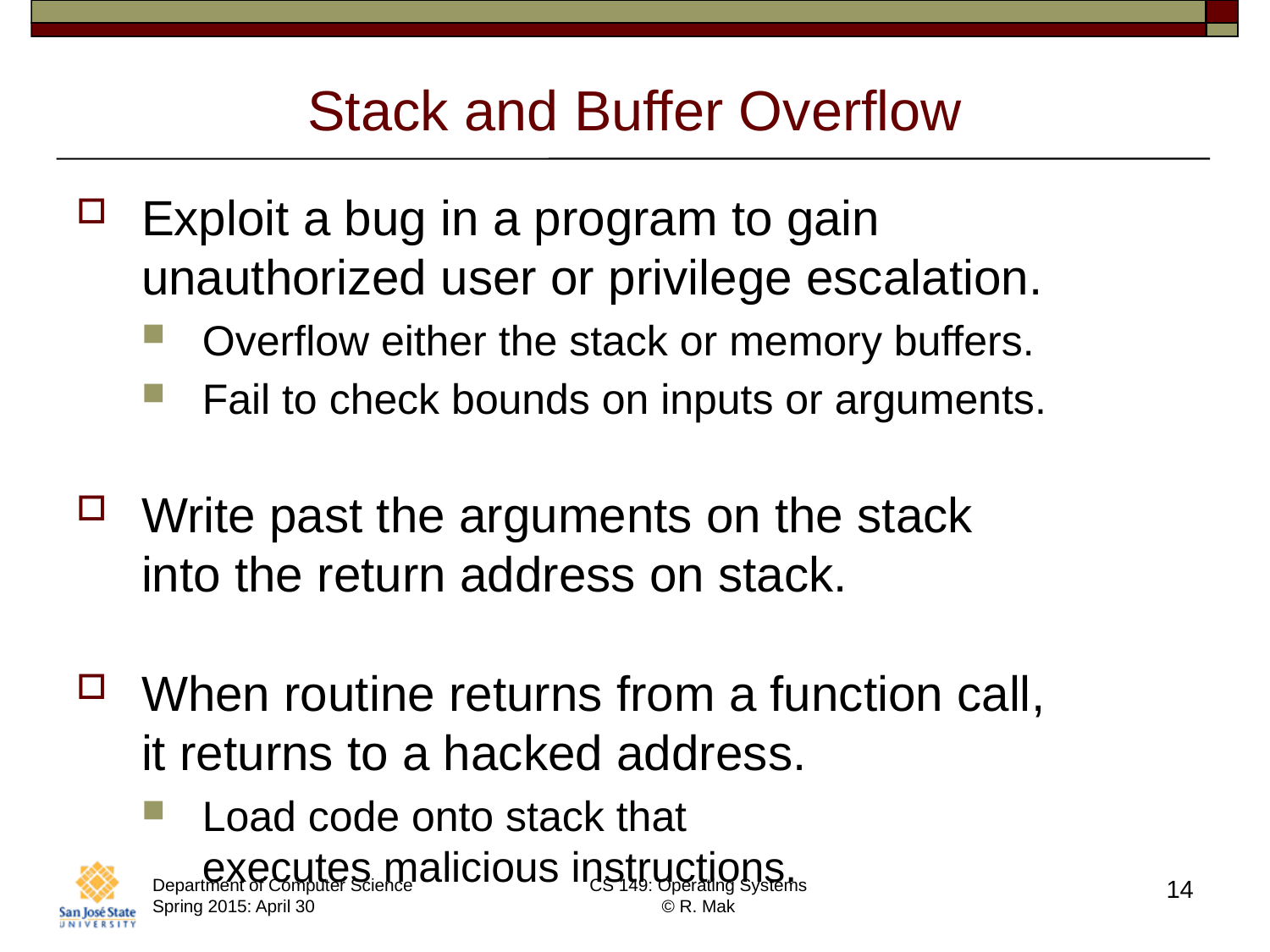

# Stack and Buffer Overflow
Exploit a bug in a program to gain
unauthorized user or privilege escalation.
Overflow either the stack or memory buffers.
Fail to check bounds on inputs or arguments.

Write past the arguments on the stack
into the return address on stack.

When routine returns from a function call,
it returns to a hacked address.
Load code onto stack that
executes malicious instructions.
Department of Computer Science Spring 2015: April 30
CS 149: Operating Systems
© R. Mak
14